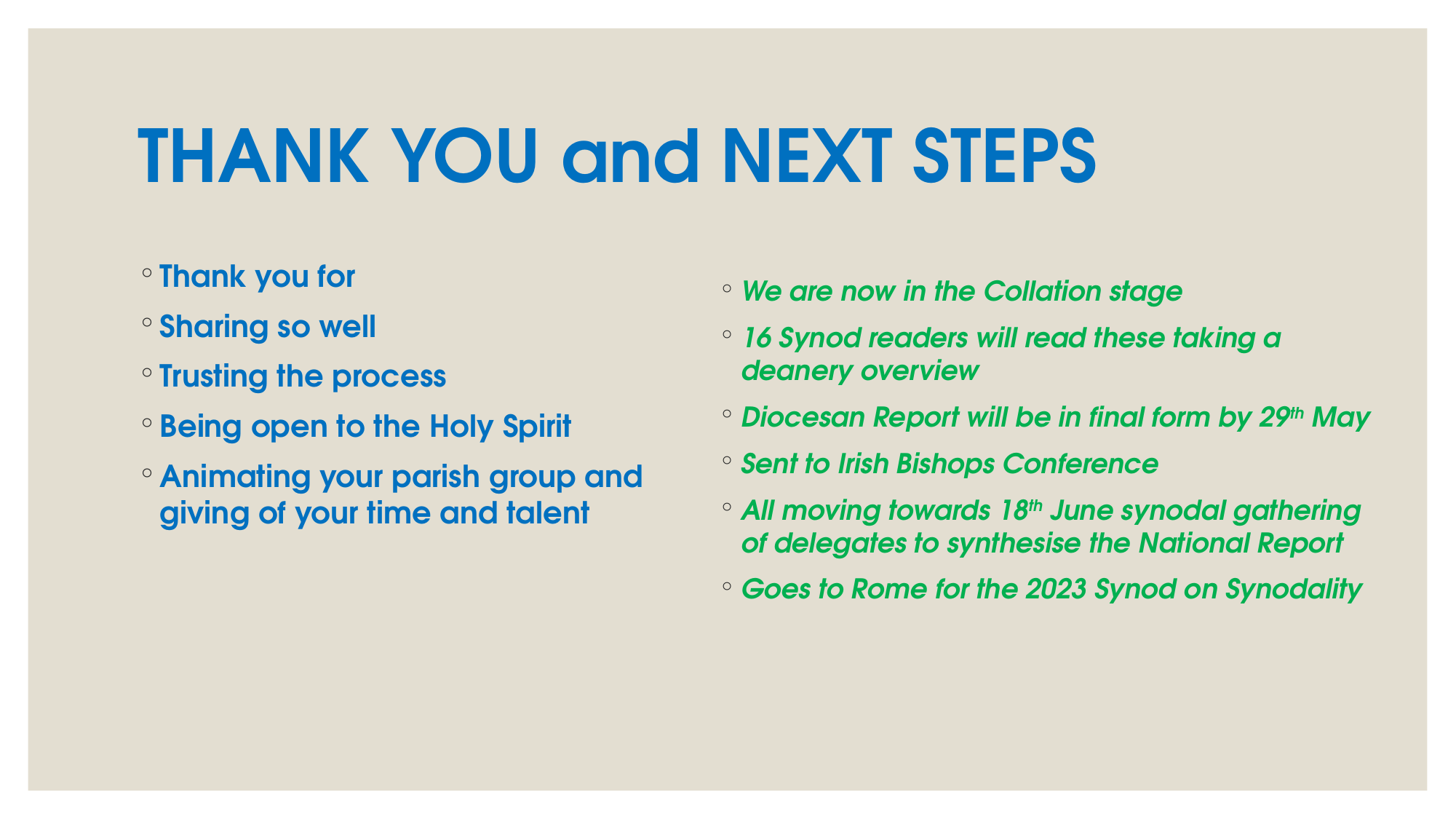

# THANK YOU and NEXT STEPS
Thank you for
Sharing so well
Trusting the process
Being open to the Holy Spirit
Animating your parish group and giving of your time and talent
We are now in the Collation stage
16 Synod readers will read these taking a deanery overview
Diocesan Report will be in final form by 29th May
Sent to Irish Bishops Conference
All moving towards 18th June synodal gathering of delegates to synthesise the National Report
Goes to Rome for the 2023 Synod on Synodality